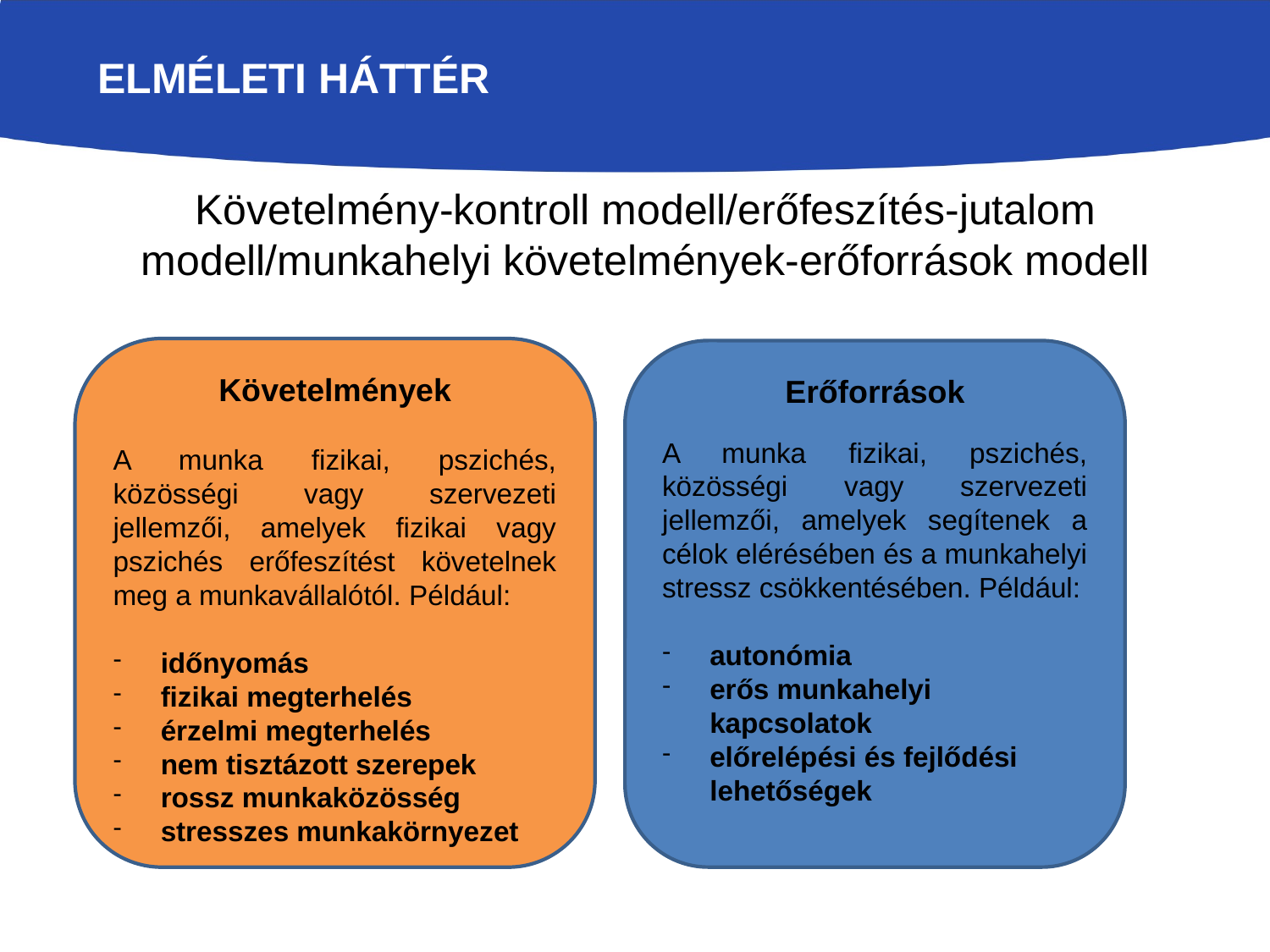

# Elméleti háttér
Követelmény-kontroll modell/erőfeszítés-jutalom modell/munkahelyi követelmények-erőforrások modell

Követelmények

A munka fizikai, pszichés, közösségi vagy szervezeti jellemzői, amelyek fizikai vagy pszichés erőfeszítést követelnek meg a munkavállalótól. Például:

időnyomás
fizikai megterhelés
érzelmi megterhelés
nem tisztázott szerepek
rossz munkaközösség
stresszes munkakörnyezet
Erőforrások

A munka fizikai, pszichés, közösségi vagy szervezeti jellemzői, amelyek segítenek a célok elérésében és a munkahelyi stressz csökkentésében. Például:

autonómia
erős munkahelyi kapcsolatok
előrelépési és fejlődési lehetőségek